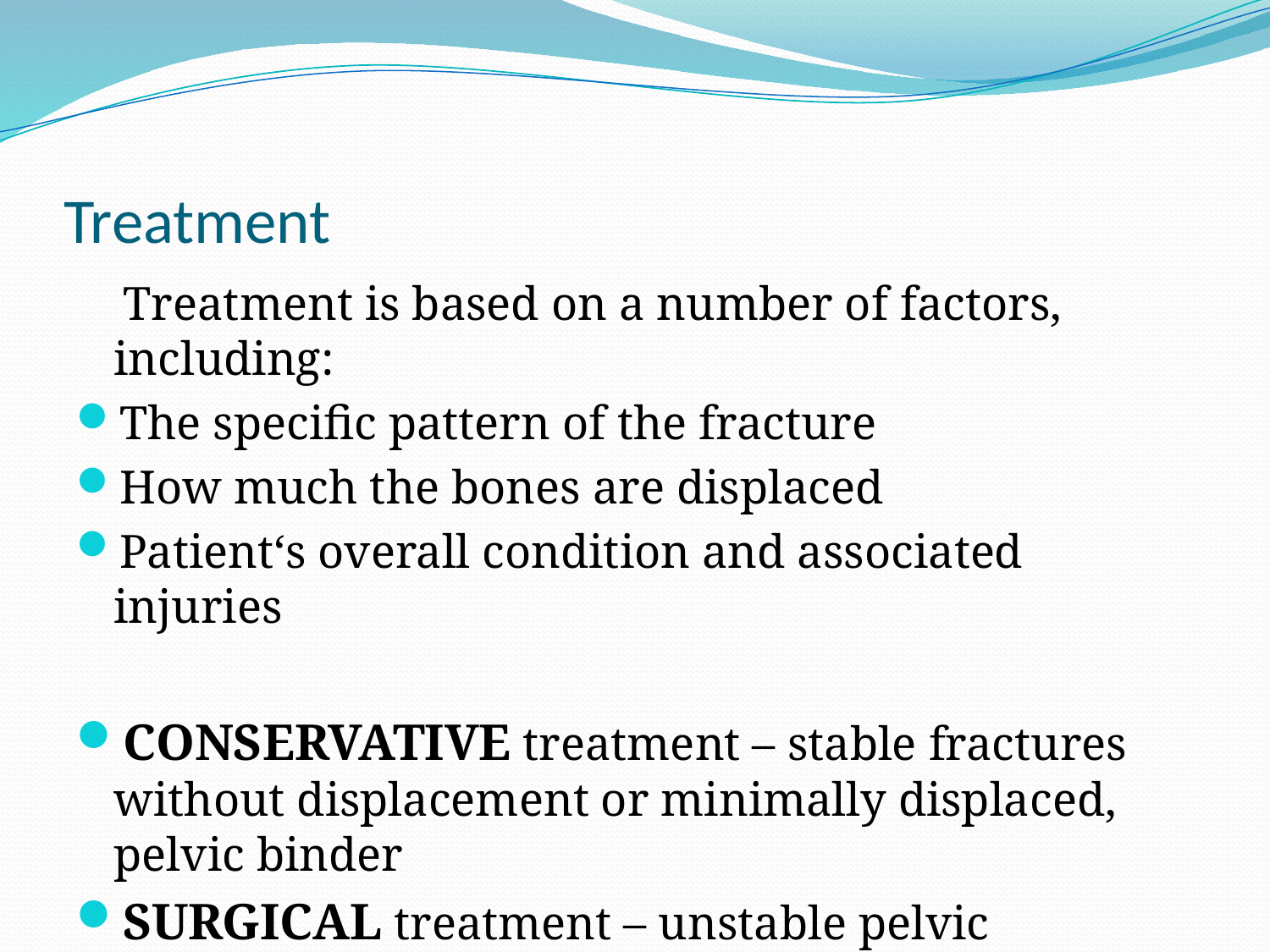

# Treatment
    Treatment is based on a number of factors, including:
The specific pattern of the fracture
How much the bones are displaced
Patient‘s overall condition and associated injuries

CONSERVATIVE treatment – stable fractures without displacement or minimally displaced, pelvic binder
SURGICAL treatment – unstable pelvic fractures